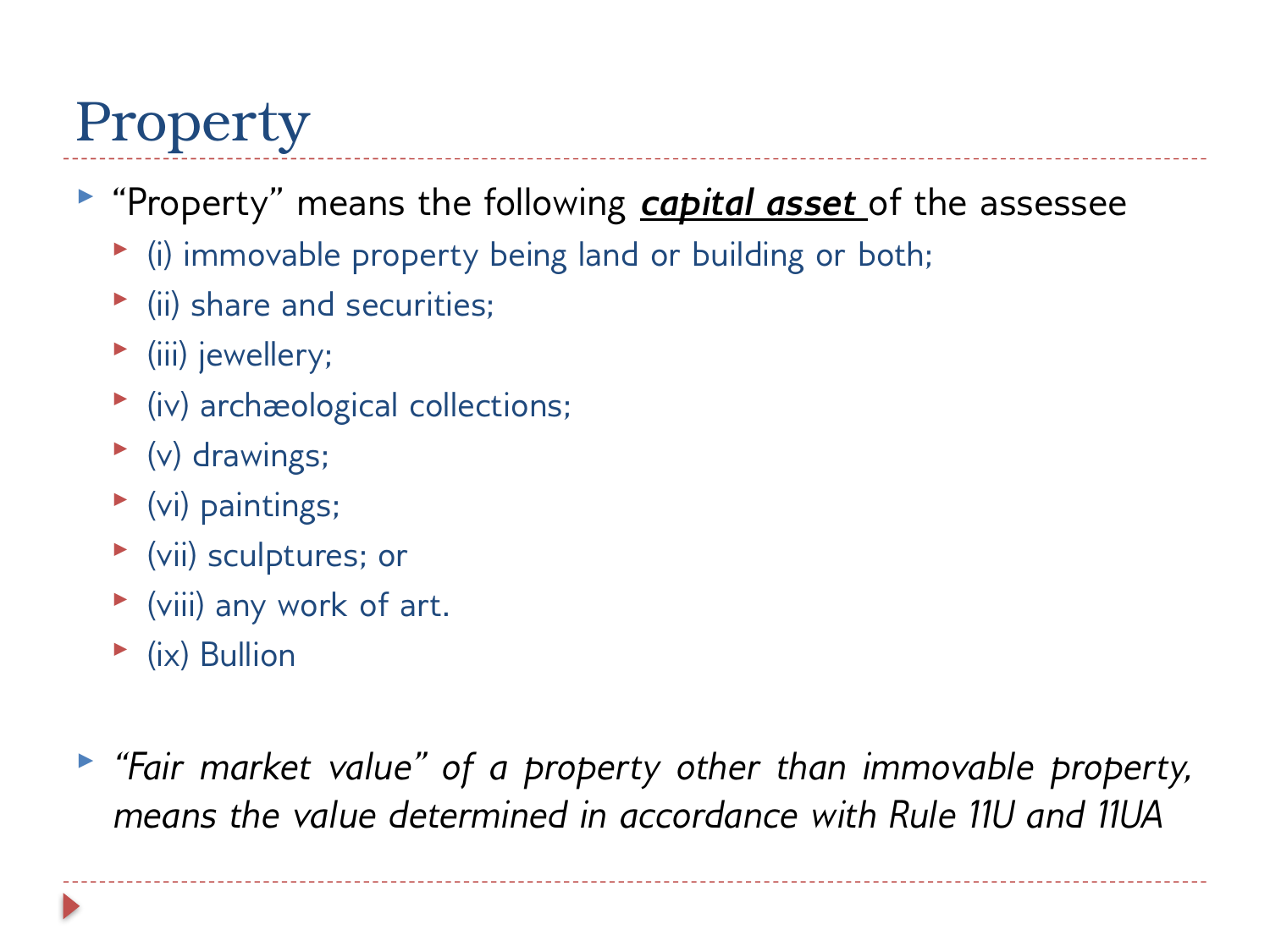

# Property
“Property” means the following capital asset of the assessee
(i) immovable property being land or building or both;
(ii) share and securities;
(iii) jewellery;
(iv) archaeological collections;
(v) drawings;
(vi) paintings;
(vii) sculptures; or
(viii) any work of art.
(ix) Bullion

“Fair market value” of a property other than immovable property, means the value determined in accordance with Rule 11U and 11UA